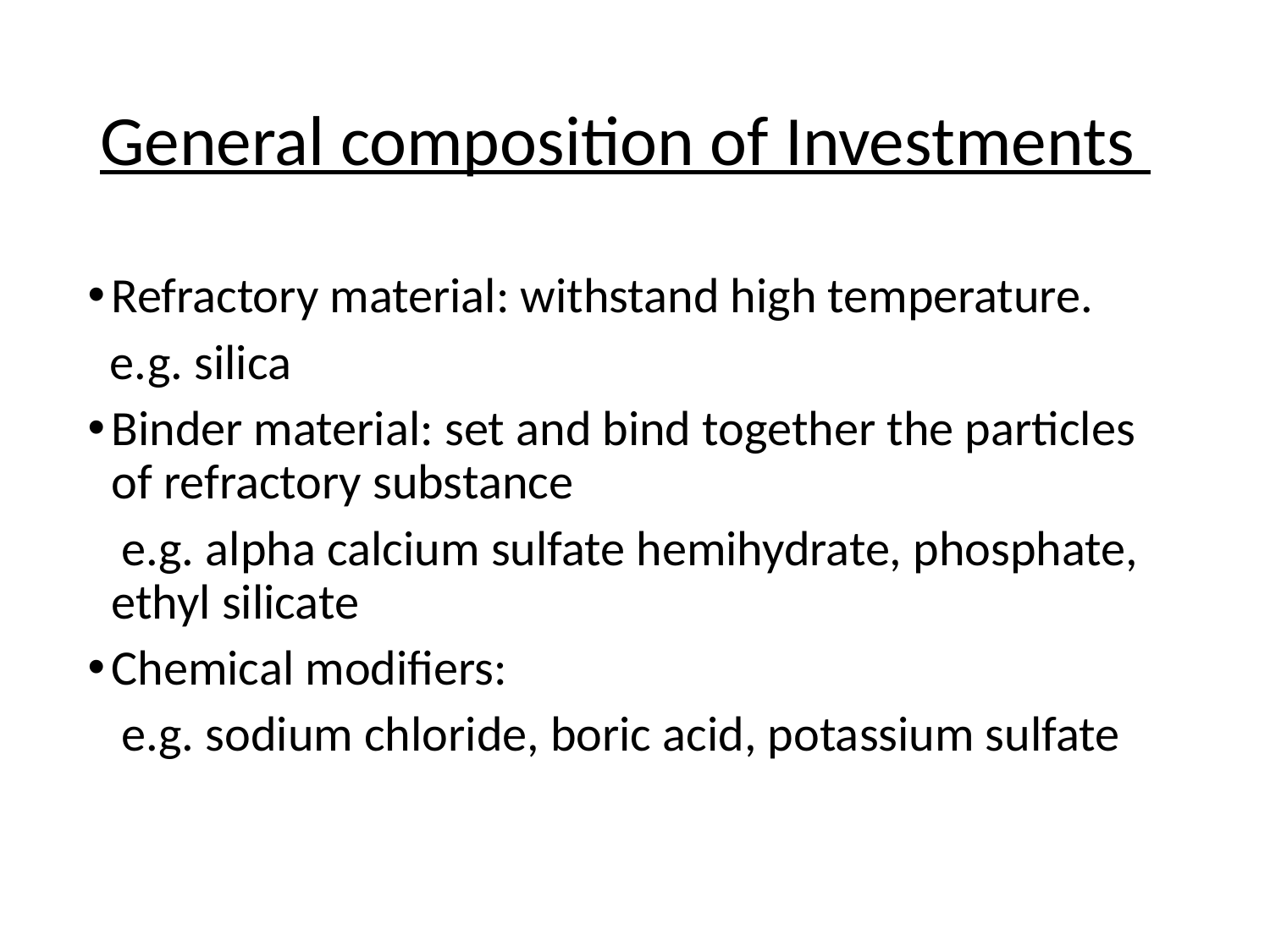

# General composition of Investments
Refractory material: withstand high temperature.
  e.g. silica
Binder material: set and bind together the particles of refractory substance
   e.g. alpha calcium sulfate hemihydrate, phosphate,  ethyl silicate
Chemical modifiers:
   e.g. sodium chloride, boric acid, potassium sulfate